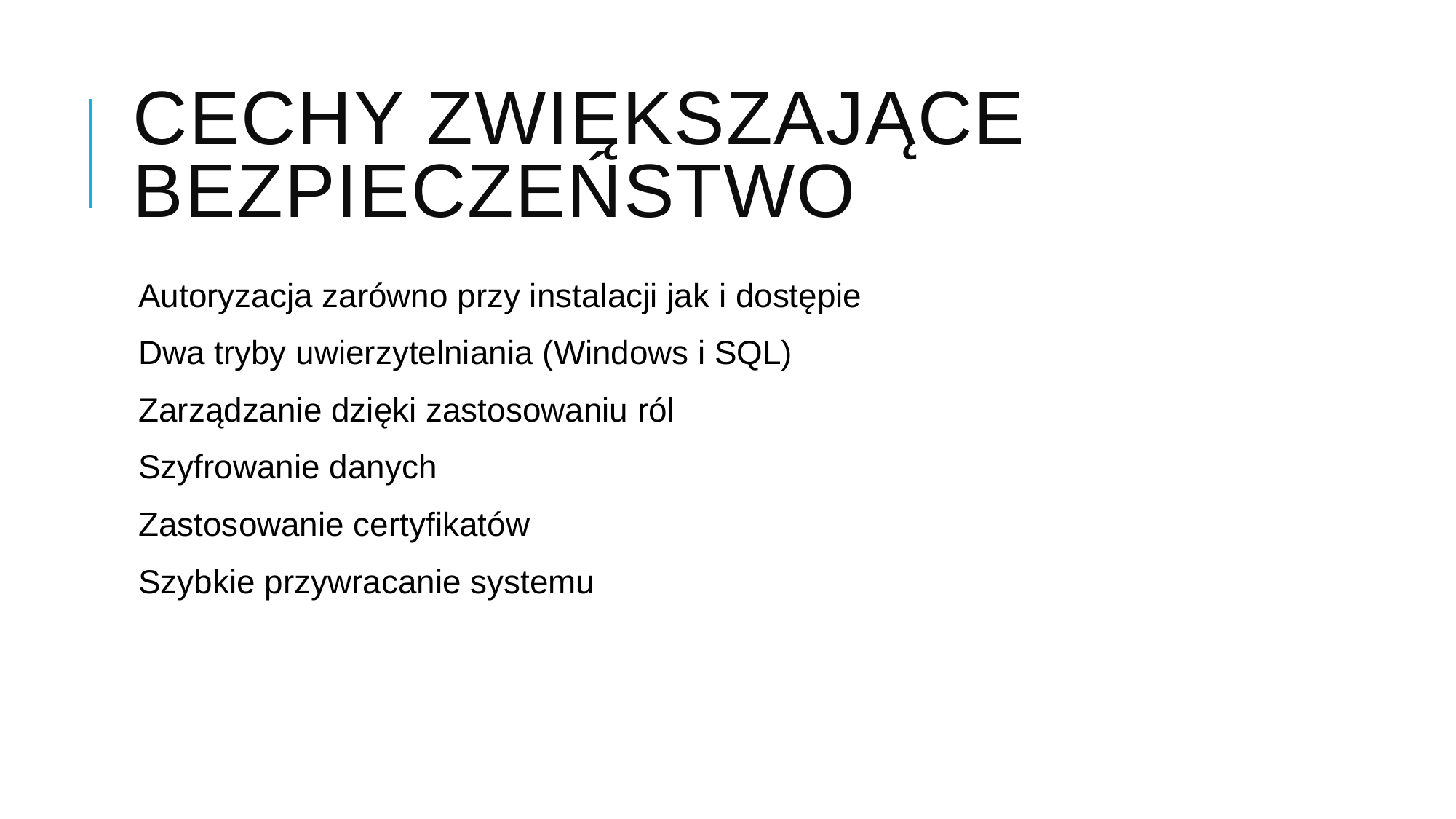

# Cechy zwiększające bezpieczeństwo
Autoryzacja zarówno przy instalacji jak i dostępie
Dwa tryby uwierzytelniania (Windows i SQL)
Zarządzanie dzięki zastosowaniu ról
Szyfrowanie danych
Zastosowanie certyfikatów
Szybkie przywracanie systemu